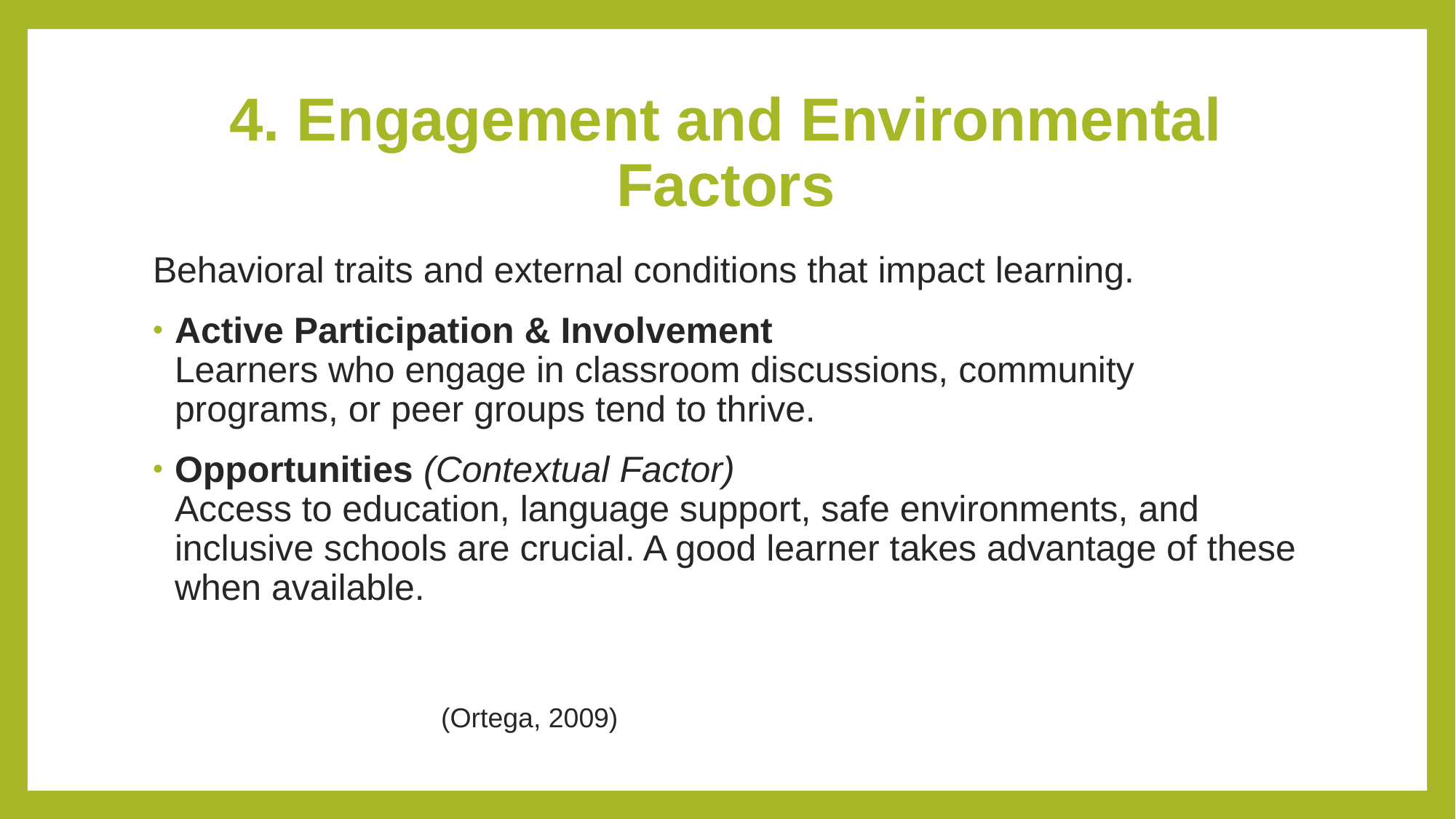

# 4. Engagement and Environmental Factors
Behavioral traits and external conditions that impact learning.
Active Participation & Involvement
Learners who engage in classroom discussions, community programs, or peer groups tend to thrive.
Opportunities (Contextual Factor)
Access to education, language support, safe environments, and inclusive schools are crucial. A good learner takes advantage of these when available.

(Ortega, 2009)